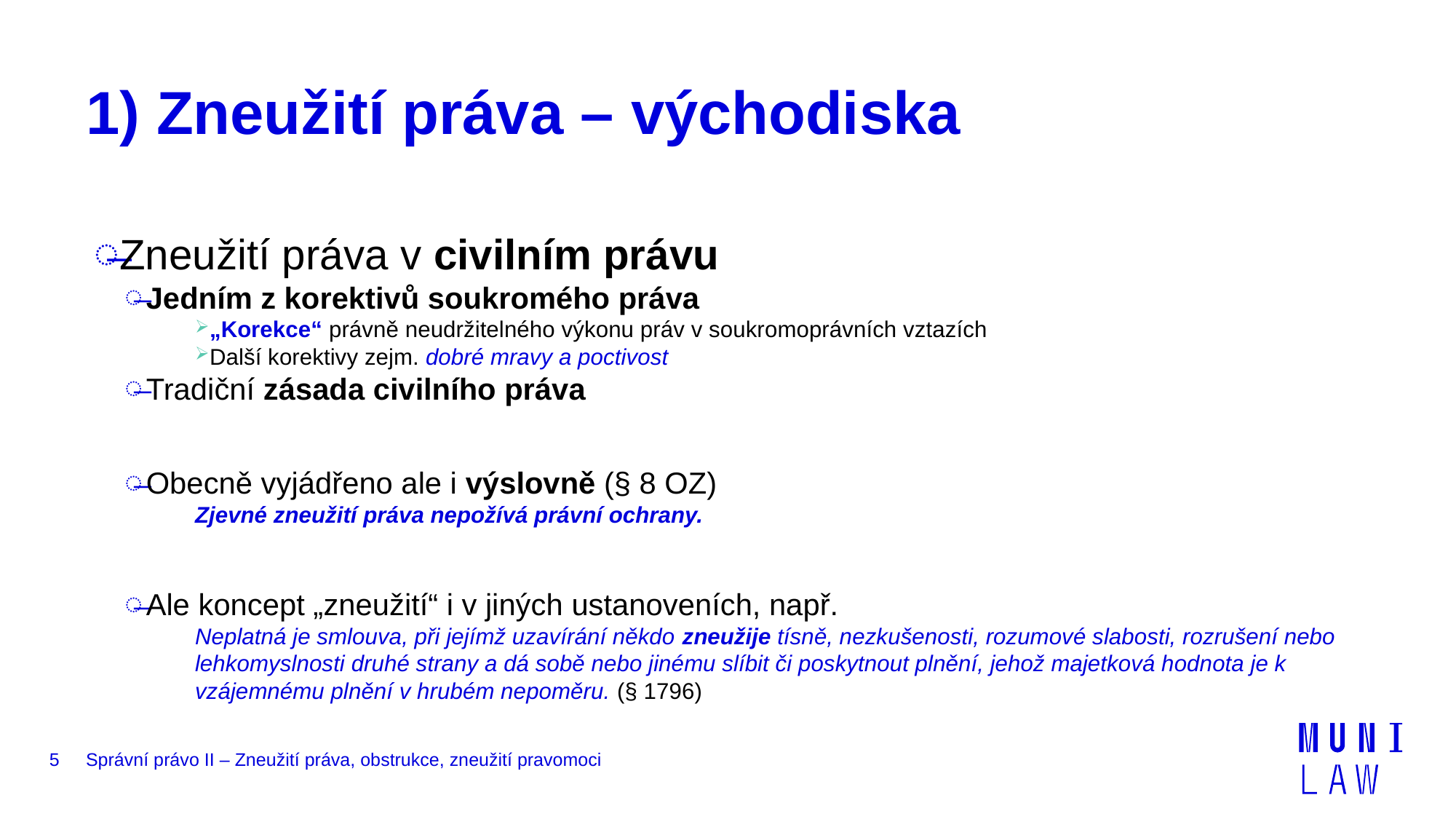

# 1) Zneužití práva – východiska
Zneužití práva v civilním právu
Jedním z korektivů soukromého práva
„Korekce“ právně neudržitelného výkonu práv v soukromoprávních vztazích
Další korektivy zejm. dobré mravy a poctivost
Tradiční zásada civilního práva

Obecně vyjádřeno ale i výslovně (§ 8 OZ)
Zjevné zneužití práva nepožívá právní ochrany.

Ale koncept „zneužití“ i v jiných ustanoveních, např.
Neplatná je smlouva, při jejímž uzavírání někdo zneužije tísně, nezkušenosti, rozumové slabosti, rozrušení nebo lehkomyslnosti druhé strany a dá sobě nebo jinému slíbit či poskytnout plnění, jehož majetková hodnota je k vzájemnému plnění v hrubém nepoměru. (§ 1796)

5
Správní právo II – Zneužití práva, obstrukce, zneužití pravomoci